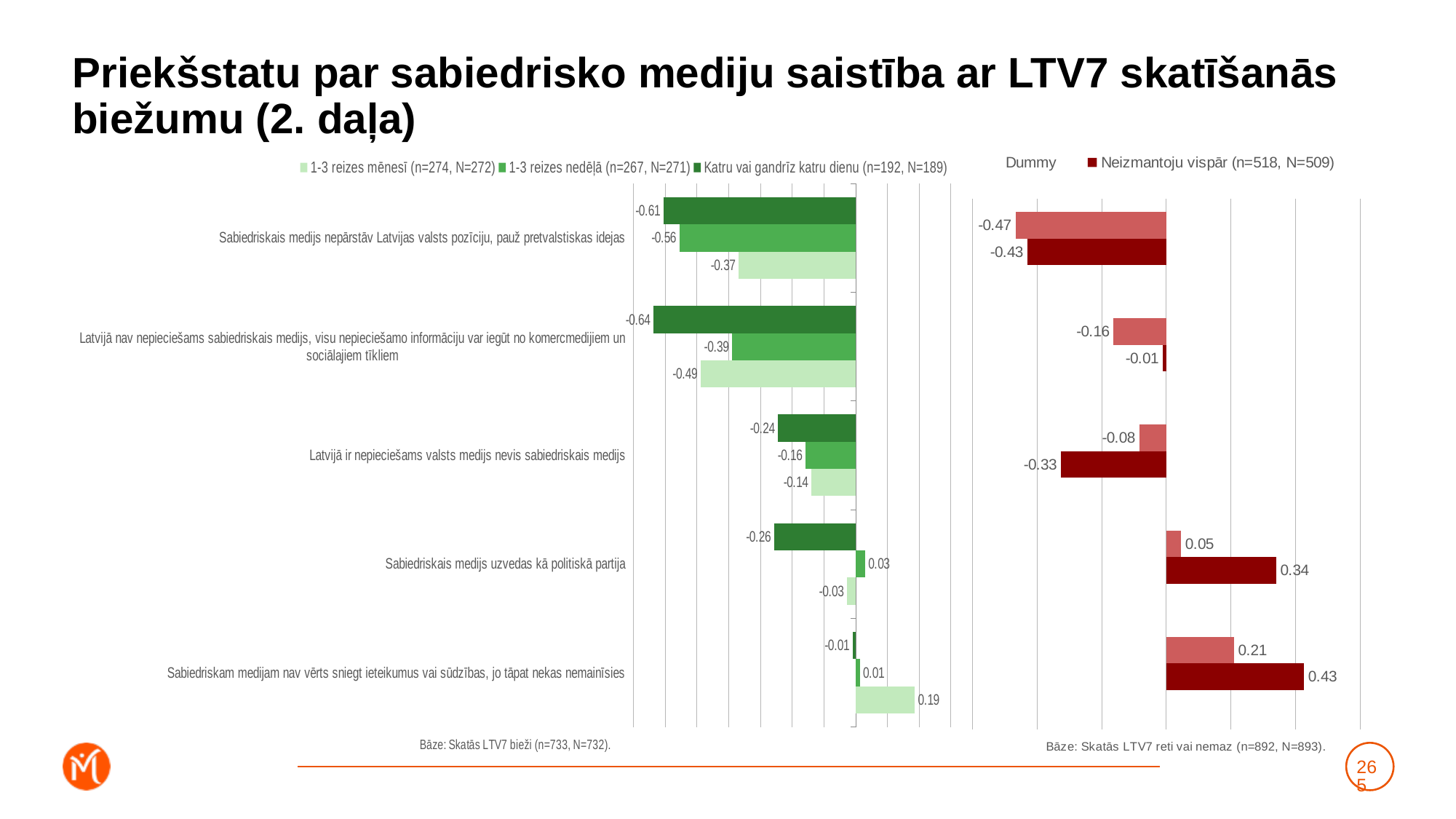

# Priekšstatu par sabiedrisko mediju saistība ar LTV7 skatīšanās biežumu (2. daļa)

### Chart

| Category | Katru vai gandrīz katru dienu (n=192, N=189) | 1-3 reizes nedēļā (n=267, N=271) | 1-3 reizes mēnesī (n=274, N=272) |
|---|---|---|---|
| Sabiedriskais medijs nepārstāv Latvijas valsts pozīciju, pauž pretvalstiskas idejas | -0.6058107803871694 | -0.5551691208735808 | -0.3680843726829289 |
| Latvijā nav nepieciešams sabiedriskais medijs, visu nepieciešamo informāciju var iegūt no komercmedijiem un sociālajiem tīkliem | -0.6366758169839529 | -0.3894934126182237 | -0.48887204395311074 |
| Latvijā ir nepieciešams valsts medijs nevis sabiedriskais medijs | -0.24477840221584568 | -0.15756790129162446 | -0.13893981366001415 |
| Sabiedriskais medijs uzvedas kā politiskā partija | -0.25703347350695277 | 0.029928629017435527 | -0.027149638502436 |
| Sabiedriskam medijam nav vērts sniegt ieteikumus vai sūdzības, jo tāpat nekas nemainīsies | -0.009645301525292289 | 0.013100704110851496 | 0.18669429895056258 |

### Chart

| Category | Retāk (n=374, N=383) | Neizmantoju vispār (n=518, N=509) | Dummy |
|---|---|---|---|
| Sabiedriskais medijs nepārstāv Latvijas valsts pozīciju, pauž pretvalstiskas idejas | -0.46727547839978856 | -0.43009122618614476 | 0.001 |
| Latvijā nav nepieciešams sabiedriskais medijs, visu nepieciešamo informāciju var iegūt no komercmedijiem un sociālajiem tīkliem | -0.16331971714073995 | -0.011097292278109074 | 0.001 |
| Latvijā ir nepieciešams valsts medijs nevis sabiedriskais medijs | -0.0836444249269118 | -0.32674167076113875 | 0.001 |
| Sabiedriskais medijs uzvedas kā politiskā partija | 0.04539029451875171 | 0.3399860946294826 | 0.001 |
| Sabiedriskam medijam nav vērts sniegt ieteikumus vai sūdzības, jo tāpat nekas nemainīsies | 0.20918139078415726 | 0.4260466442416779 | 0.001 |
265